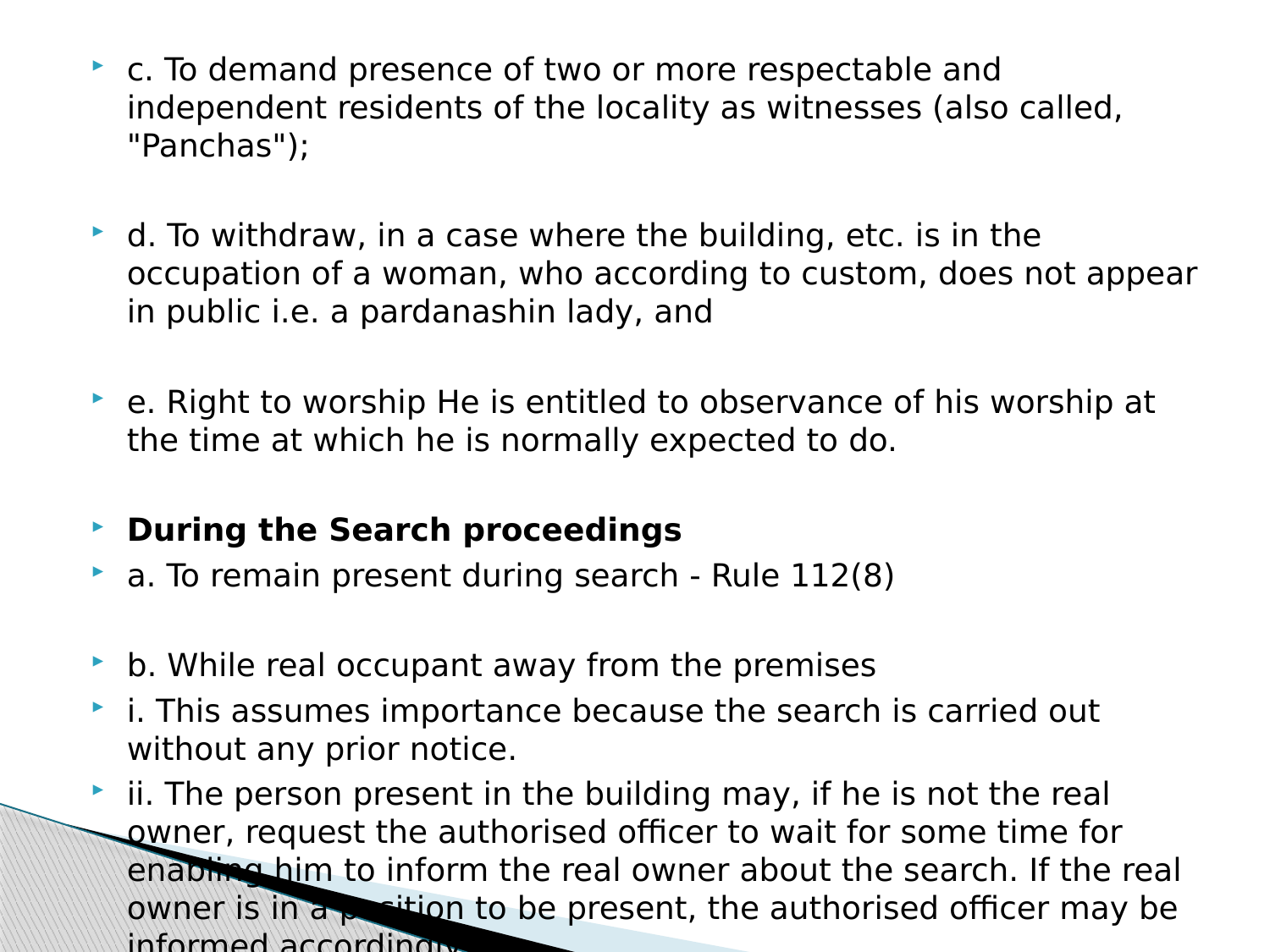

c. To demand presence of two or more respectable and independent residents of the locality as witnesses (also called, "Panchas");

d. To withdraw, in a case where the building, etc. is in the occupation of a woman, who according to custom, does not appear in public i.e. a pardanashin lady, and

e. Right to worship He is entitled to observance of his worship at the time at which he is normally expected to do.

During the Search proceedings
a. To remain present during search - Rule 112(8)

b. While real occupant away from the premises
i. This assumes importance because the search is carried out without any prior notice.
ii. The person present in the building may, if he is not the real owner, request the authorised officer to wait for some time for enabling him to inform the real owner about the search. If the real owner is in a position to be present, the authorised officer may be informed accordingly.